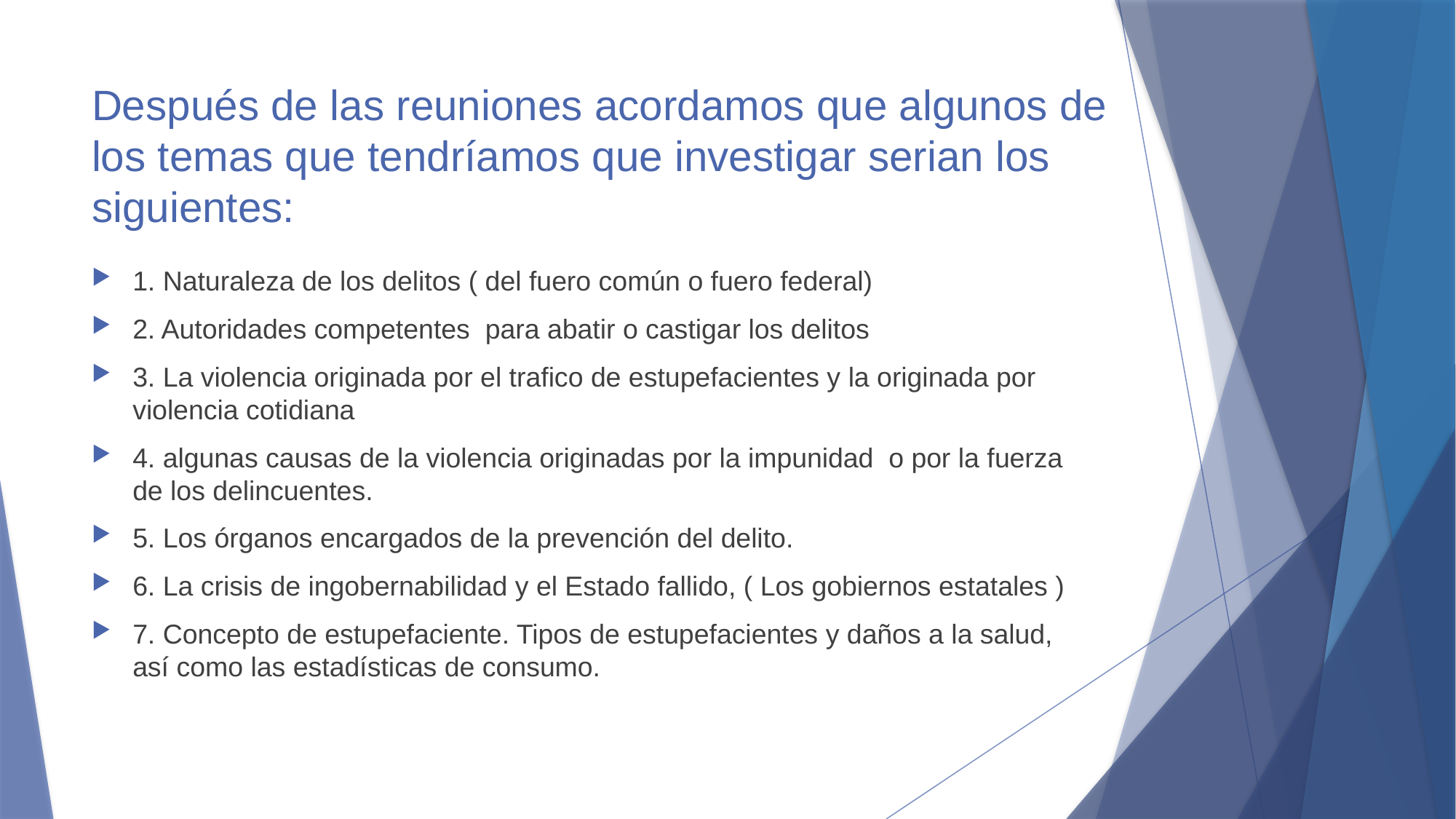

# Después de las reuniones acordamos que algunos de los temas que tendríamos que investigar serian los siguientes:
1. Naturaleza de los delitos ( del fuero común o fuero federal)
2. Autoridades competentes  para abatir o castigar los delitos
3. La violencia originada por el trafico de estupefacientes y la originada por violencia cotidiana
4. algunas causas de la violencia originadas por la impunidad  o por la fuerza de los delincuentes.
5. Los órganos encargados de la prevención del delito.
6. La crisis de ingobernabilidad y el Estado fallido, ( Los gobiernos estatales )
7. Concepto de estupefaciente. Tipos de estupefacientes y daños a la salud, así como las estadísticas de consumo.